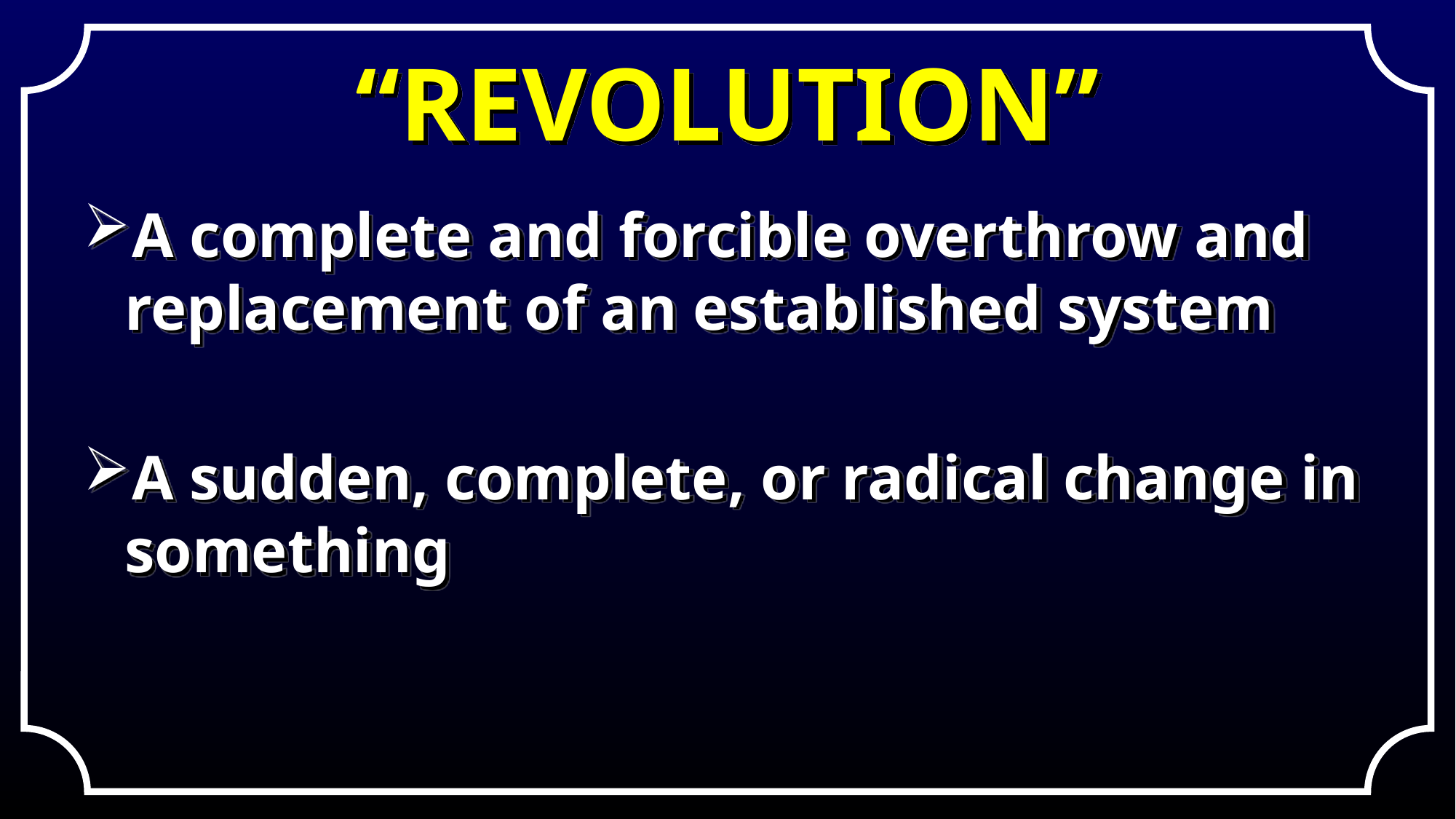

# “REVOLUTION”
A complete and forcible overthrow and replacement of an established system

A sudden, complete, or radical change in something